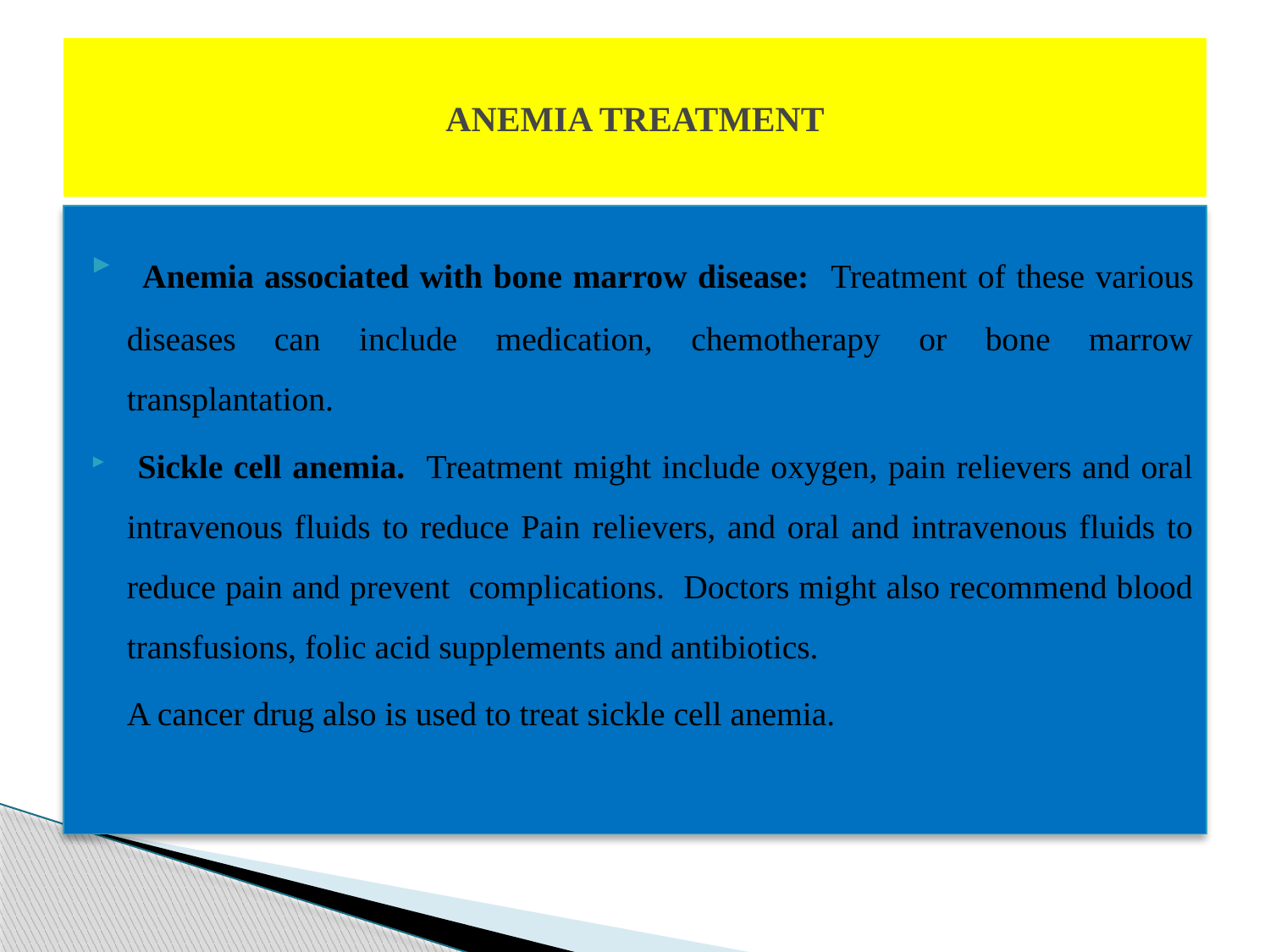

# ANEMIA TREATMENT
 Anemia associated with bone marrow disease:  Treatment of these various diseases can include medication, chemotherapy or bone marrow transplantation.
 Sickle cell anemia.  Treatment might include oxygen, pain relievers and oral intravenous fluids to reduce Pain relievers, and oral and intravenous fluids to reduce pain and prevent  complications.  Doctors might also recommend blood transfusions, folic acid supplements and antibiotics.
 	A cancer drug also is used to treat sickle cell anemia.